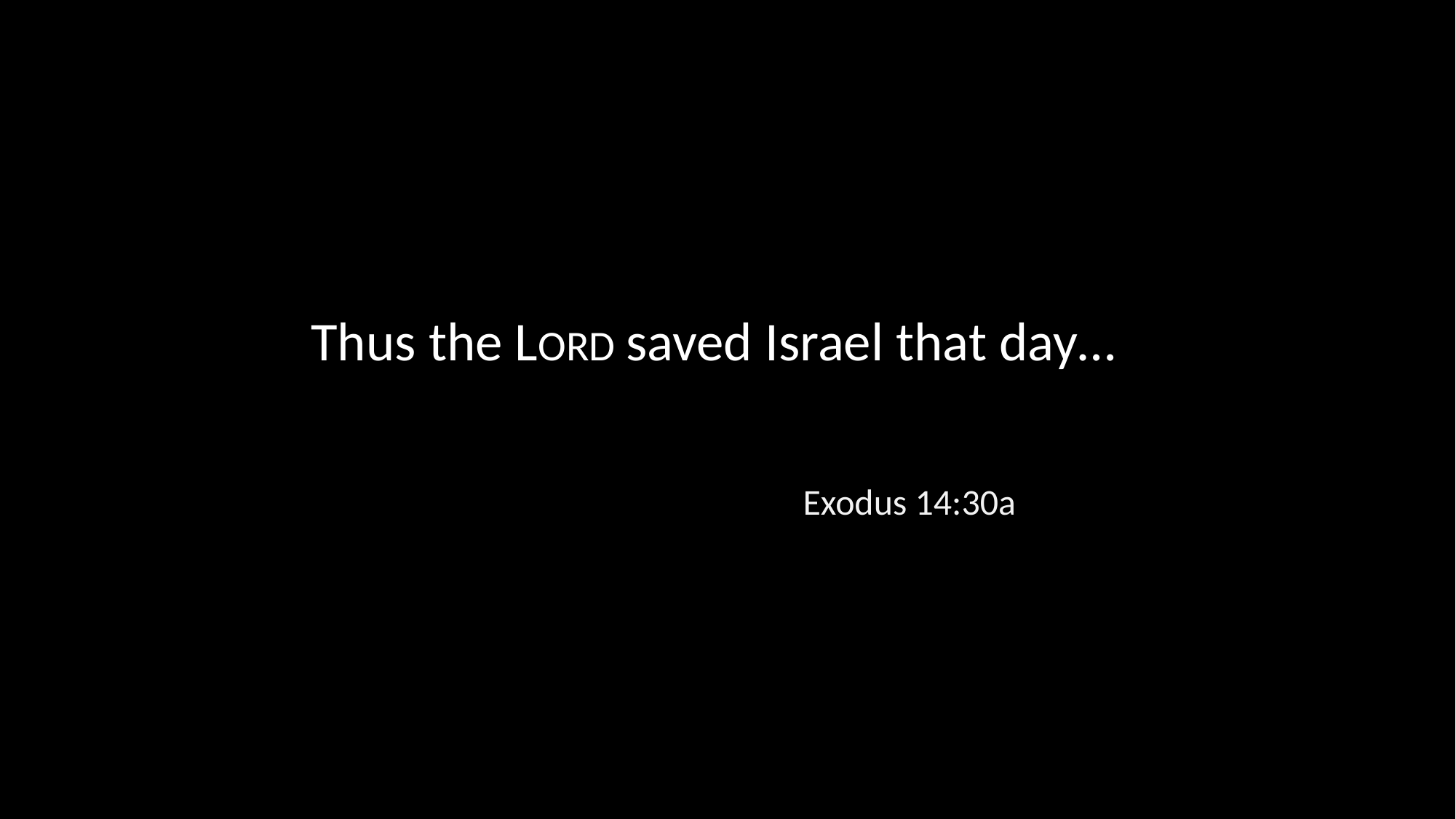

Thus the LORD saved Israel that day…
Exodus 14:30a